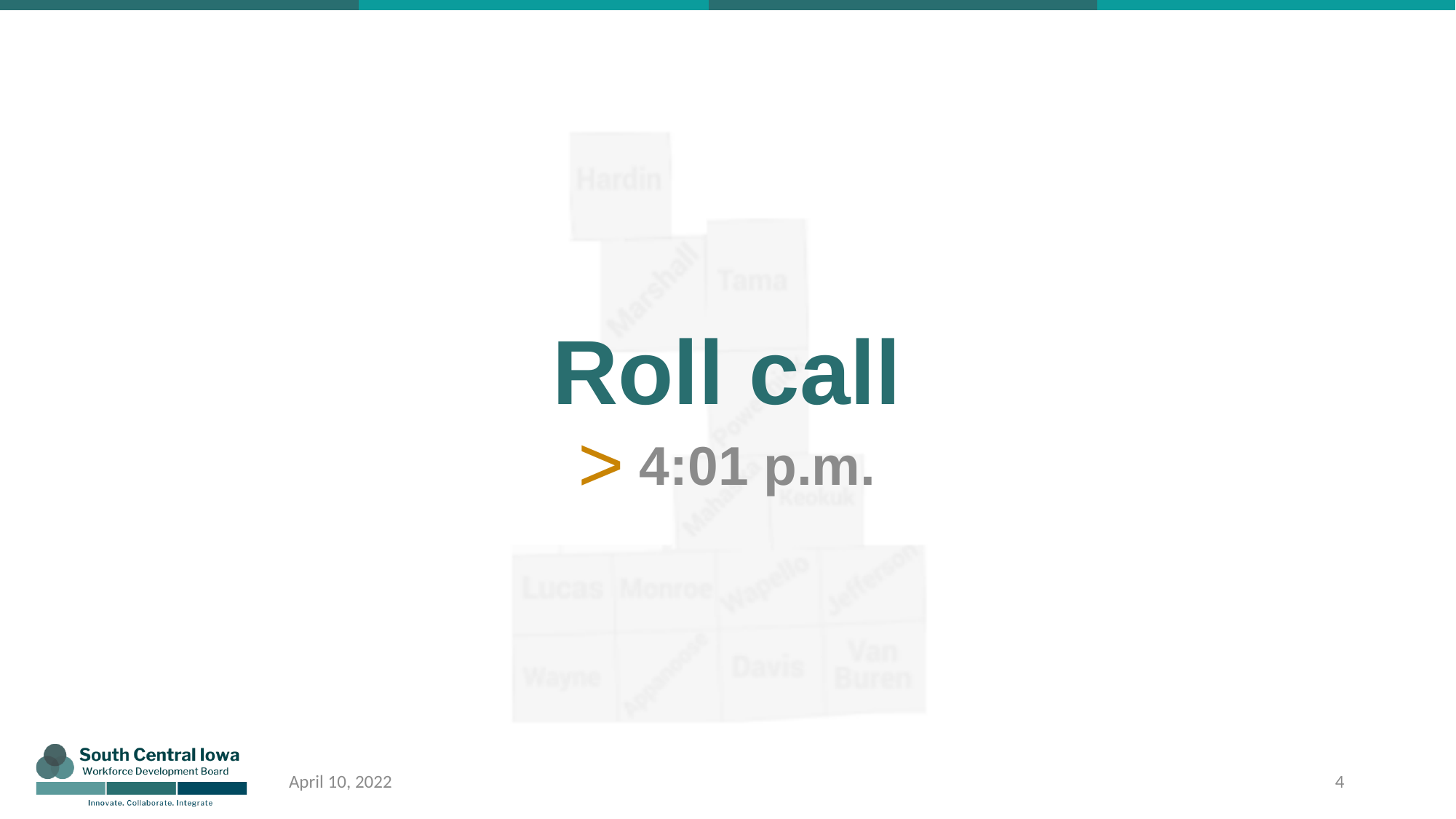

# Roll call
 4:01 p.m.
April 10, 2022
4